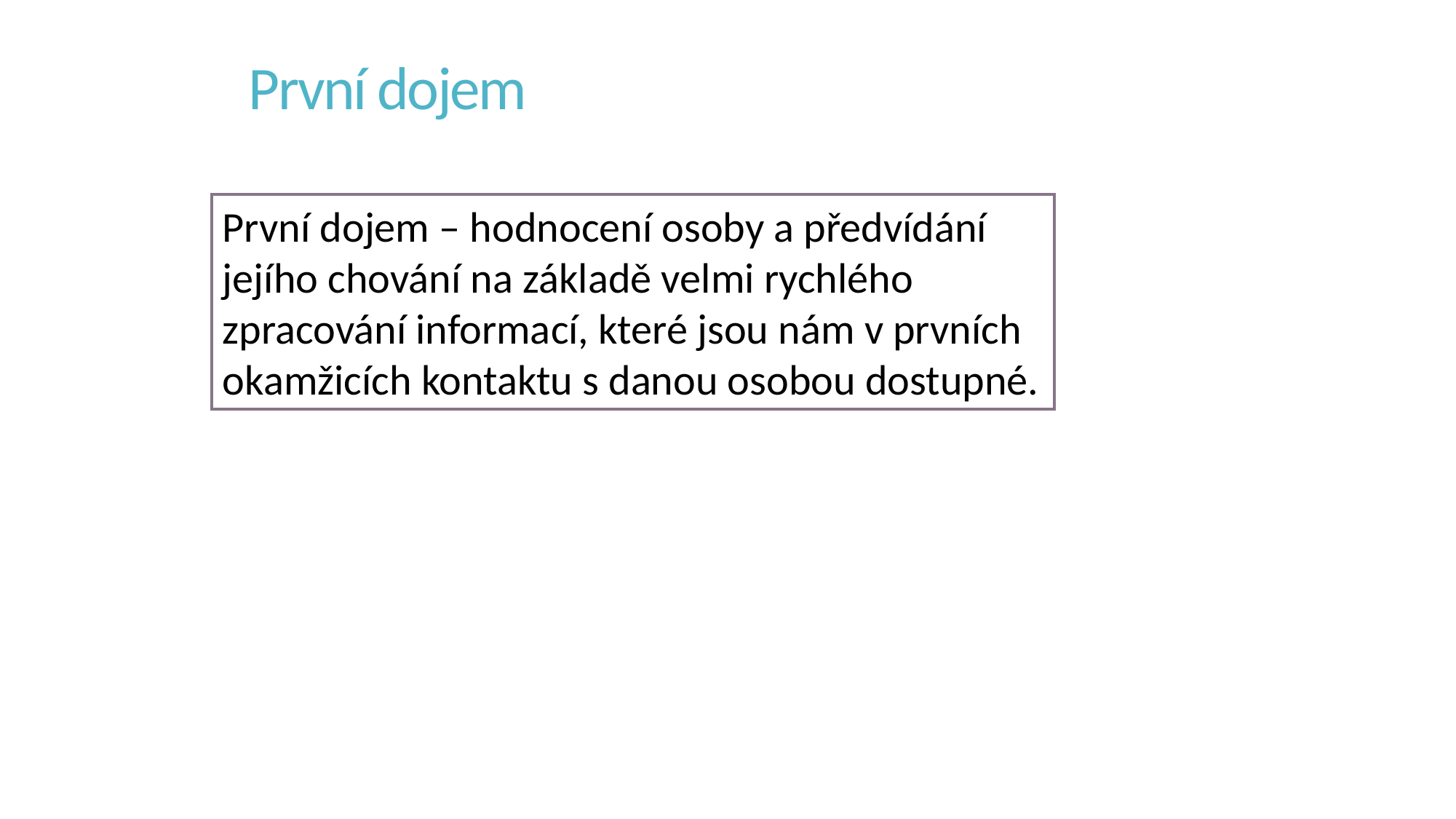

# První dojem
První dojem – hodnocení osoby a předvídání jejího chování na základě velmi rychlého zpracování informací, které jsou nám v prvních okamžicích kontaktu s danou osobou dostupné.